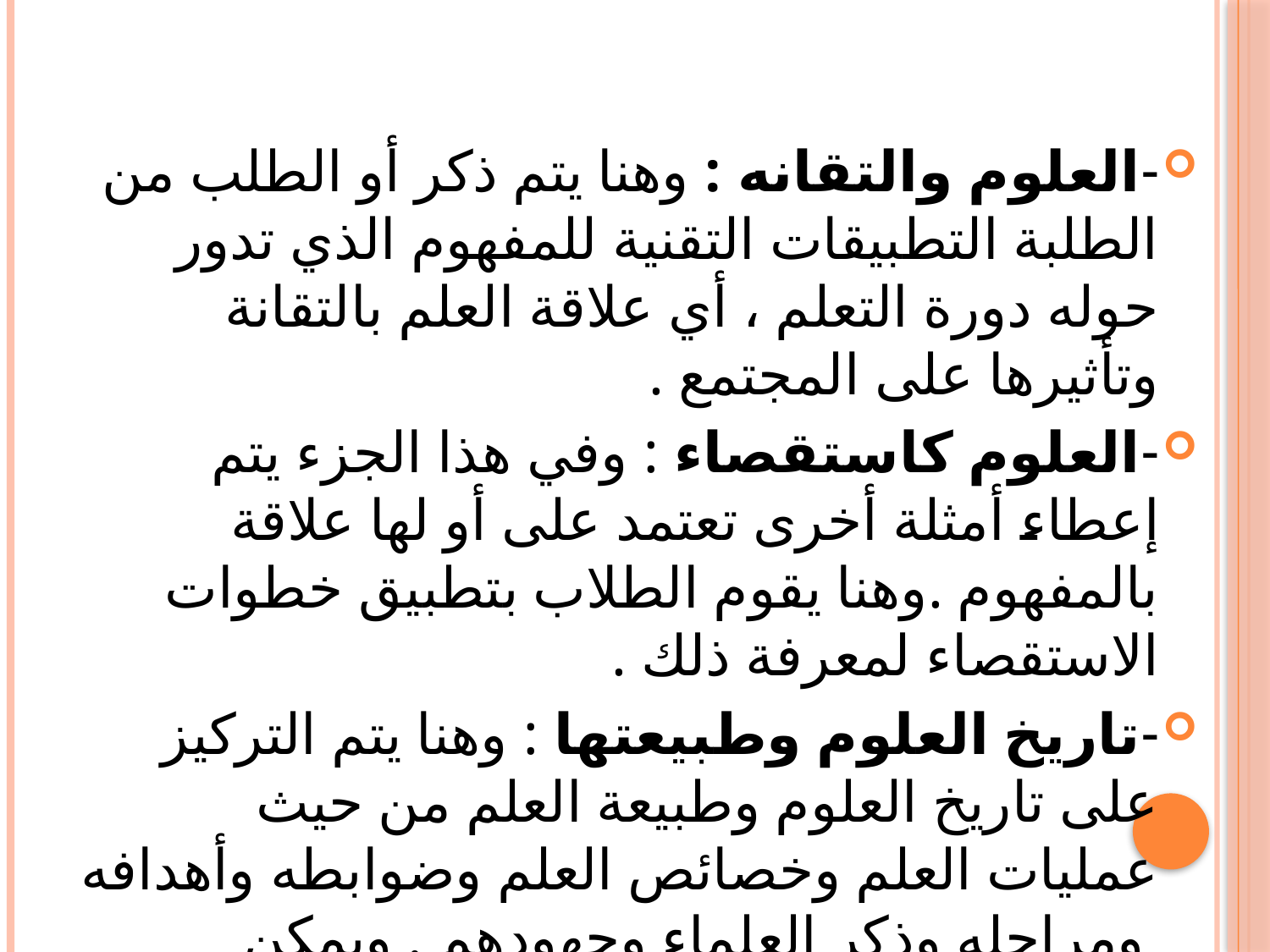

#
-	العلوم والتقانه : وهنا يتم ذكر أو الطلب من الطلبة التطبيقات التقنية للمفهوم الذي تدور حوله دورة التعلم ، أي علاقة العلم بالتقانة وتأثيرها على المجتمع .
-	العلوم كاستقصاء : وفي هذا الجزء يتم إعطاء أمثلة أخرى تعتمد على أو لها علاقة بالمفهوم .وهنا يقوم الطلاب بتطبيق خطوات الاستقصاء لمعرفة ذلك .
-	تاريخ العلوم وطبيعتها : وهنا يتم التركيز على تاريخ العلوم وطبيعة العلم من حيث عمليات العلم وخصائص العلم وضوابطه وأهدافه  ومراحله وذكر العلماء وجهودهم . ويمكن الطلب من الطلبة القيام ببعض الأنشطة الخاصة بتطبيق لطبيعة العلوم .